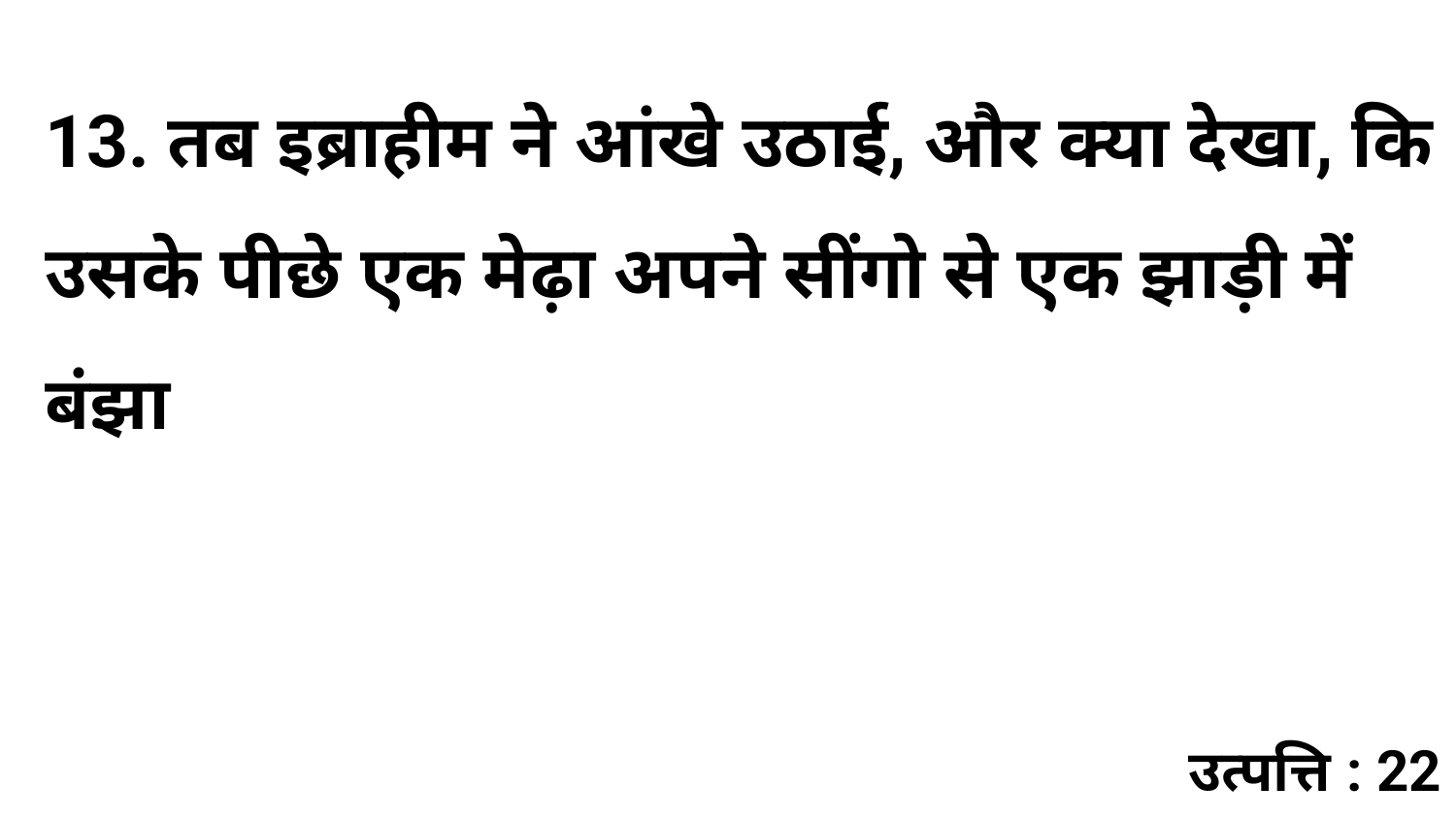

13. तब इब्राहीम ने आंखे उठाई, और क्या देखा, कि उसके पीछे एक मेढ़ा अपने सींगो से एक झाड़ी में बंझा
उत्पत्ति : 22